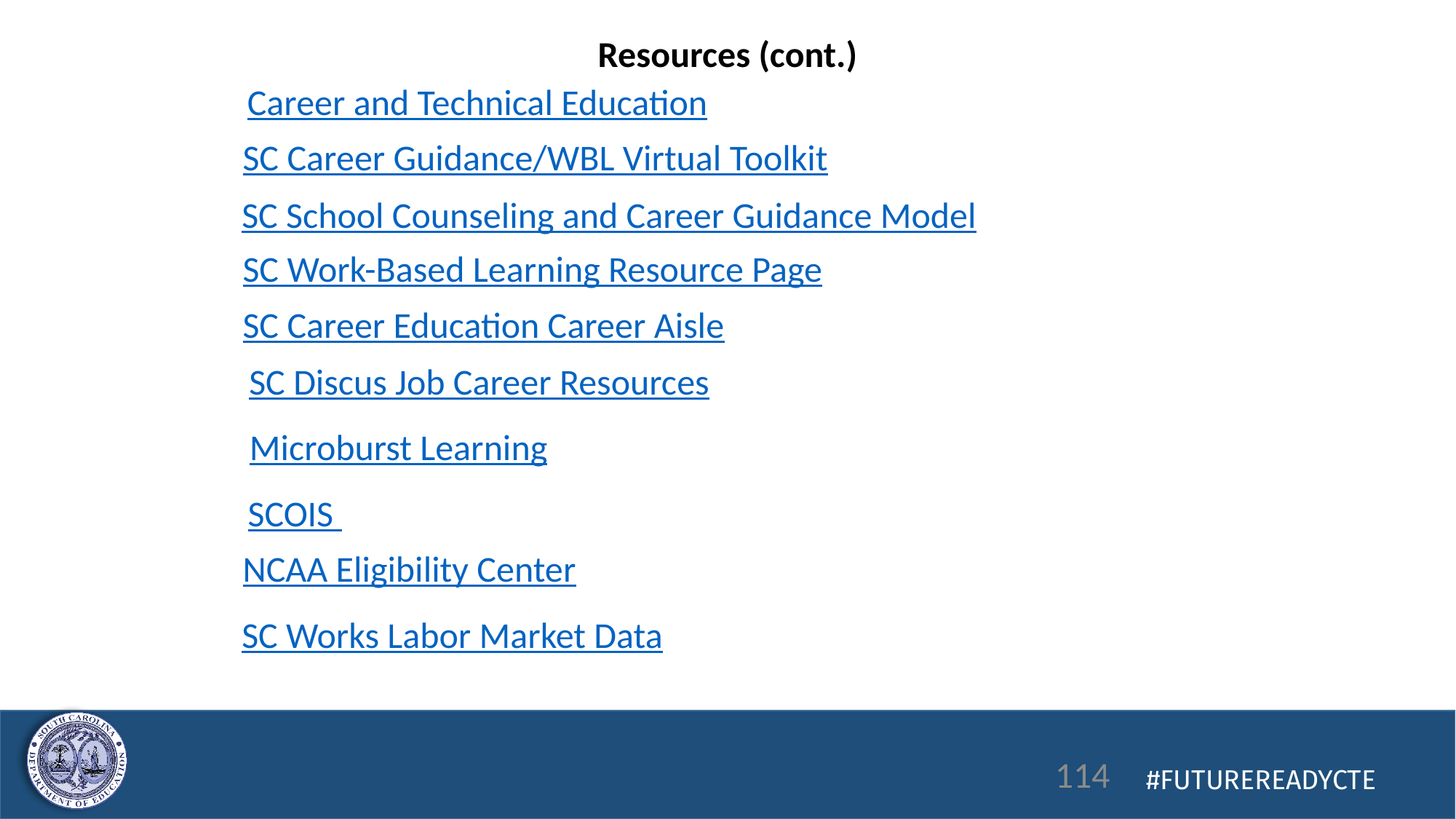

# Resources (cont.)
Career and Technical Education
SC Career Guidance/WBL Virtual Toolkit

SC School Counseling and Career Guidance Model
SC Work-Based Learning Resource Page
SC Career Education Career Aisle
SC Discus Job Career Resources
Microburst Learning
SCOIS
NCAA Eligibility Center
SC Works Labor Market Data
114